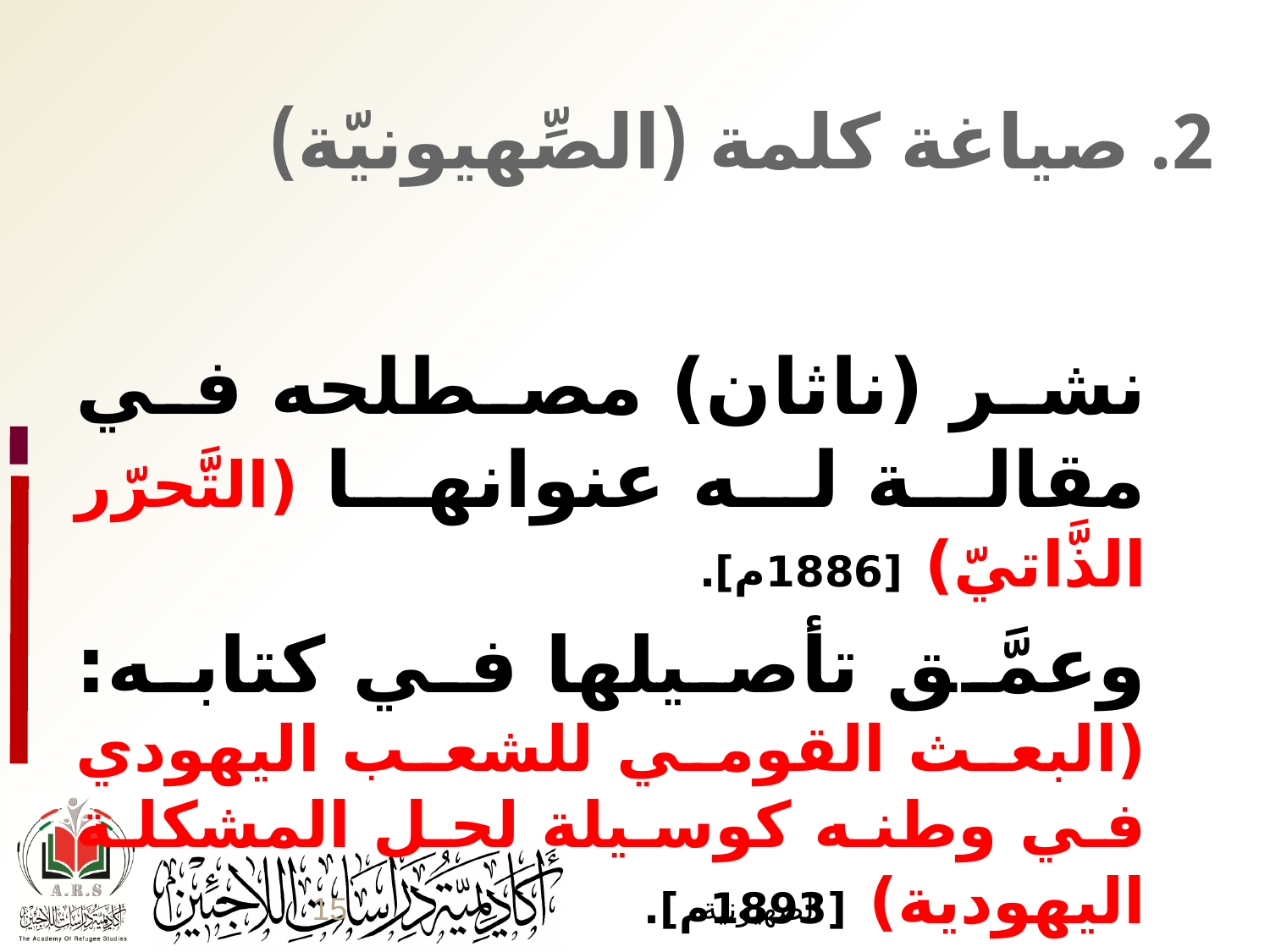

2. صياغة كلمة (الصِّهيونيّة)

		نشر (ناثان) مصطلحه في مقالة له عنوانها (التَّحرّر الذَّاتيّ) [1886م].
		وعمَّق تأصيلها في كتابه: (البعث القومي للشعب اليهودي في وطنه كوسيلة لحل المشكلة اليهودية) [1893م].

15
الصهيونية